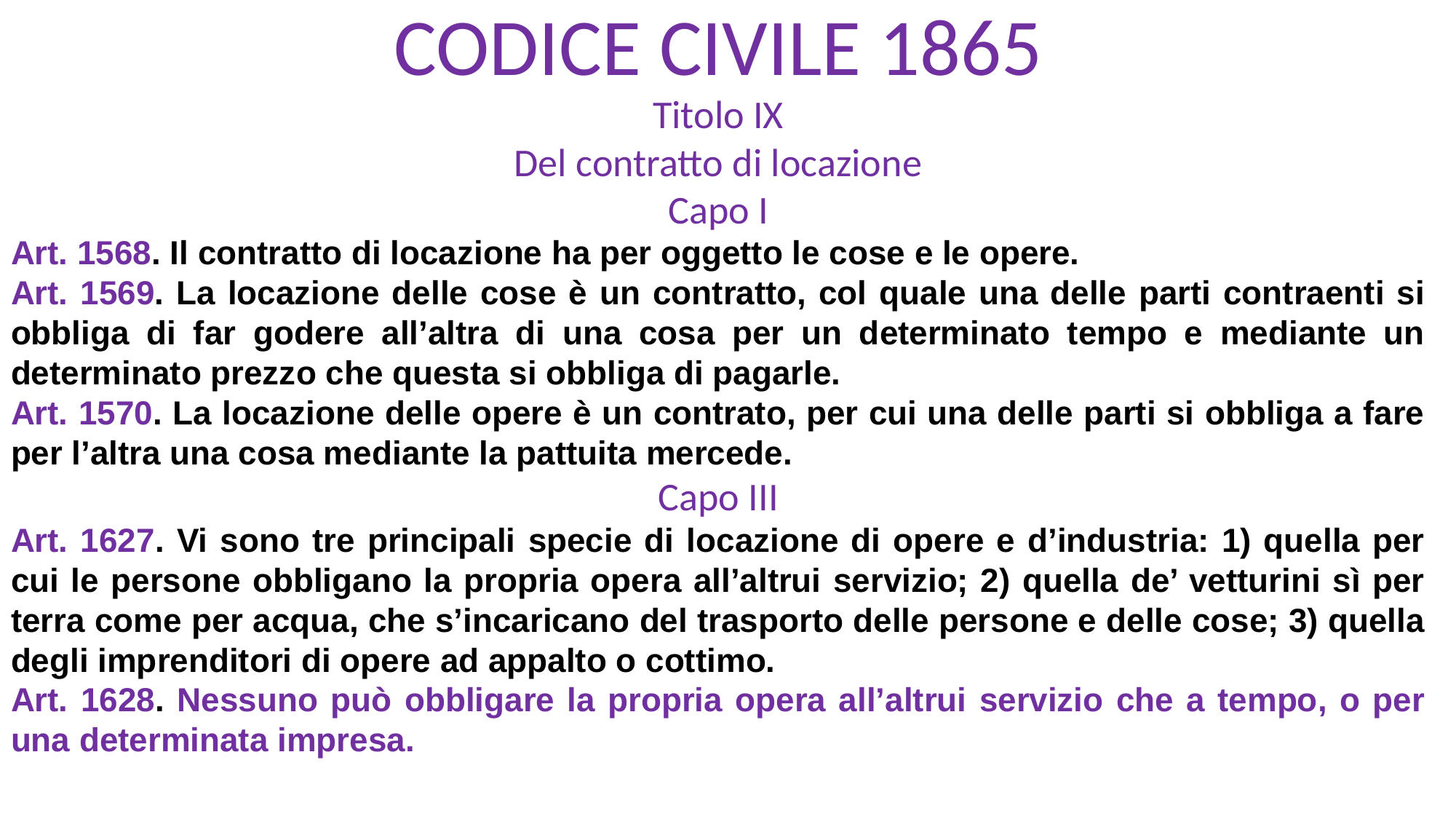

# CODICE CIVILE 1865
Titolo IX
Del contratto di locazione
Capo I
Art. 1568. Il contratto di locazione ha per oggetto le cose e le opere.
Art. 1569. La locazione delle cose è un contratto, col quale una delle parti contraenti si obbliga di far godere all’altra di una cosa per un determinato tempo e mediante un determinato prezzo che questa si obbliga di pagarle.
Art. 1570. La locazione delle opere è un contrato, per cui una delle parti si obbliga a fare per l’altra una cosa mediante la pattuita mercede.
Capo III
Art. 1627. Vi sono tre principali specie di locazione di opere e d’industria: 1) quella per cui le persone obbligano la propria opera all’altrui servizio; 2) quella de’ vetturini sì per terra come per acqua, che s’incaricano del trasporto delle persone e delle cose; 3) quella degli imprenditori di opere ad appalto o cottimo.
Art. 1628. Nessuno può obbligare la propria opera all’altrui servizio che a tempo, o per una determinata impresa.